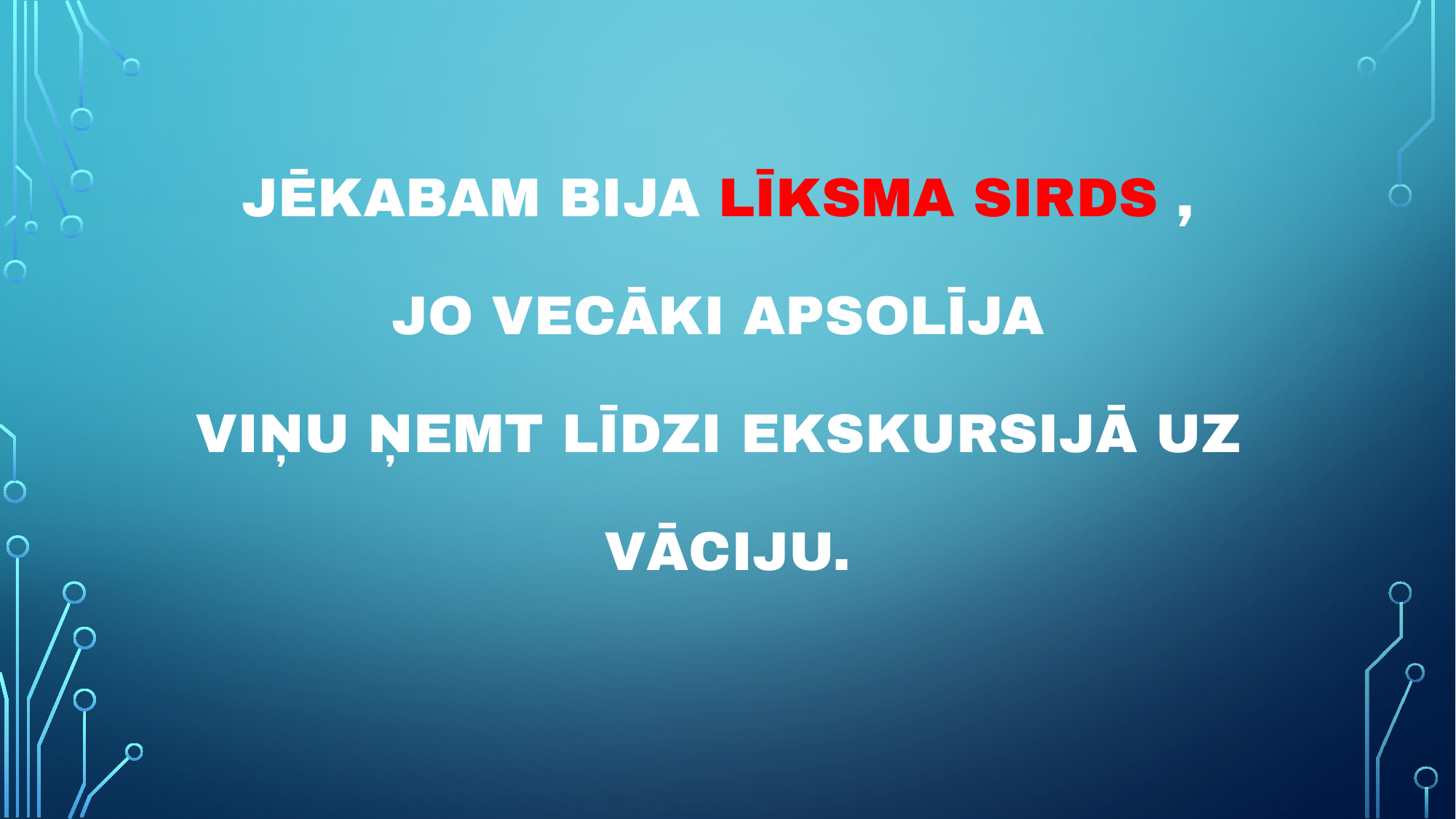

# Jēkabam bija līksma sirds , jo vecāki apsolīja viņu ņemt līdzi ekskursijā uz Vāciju.